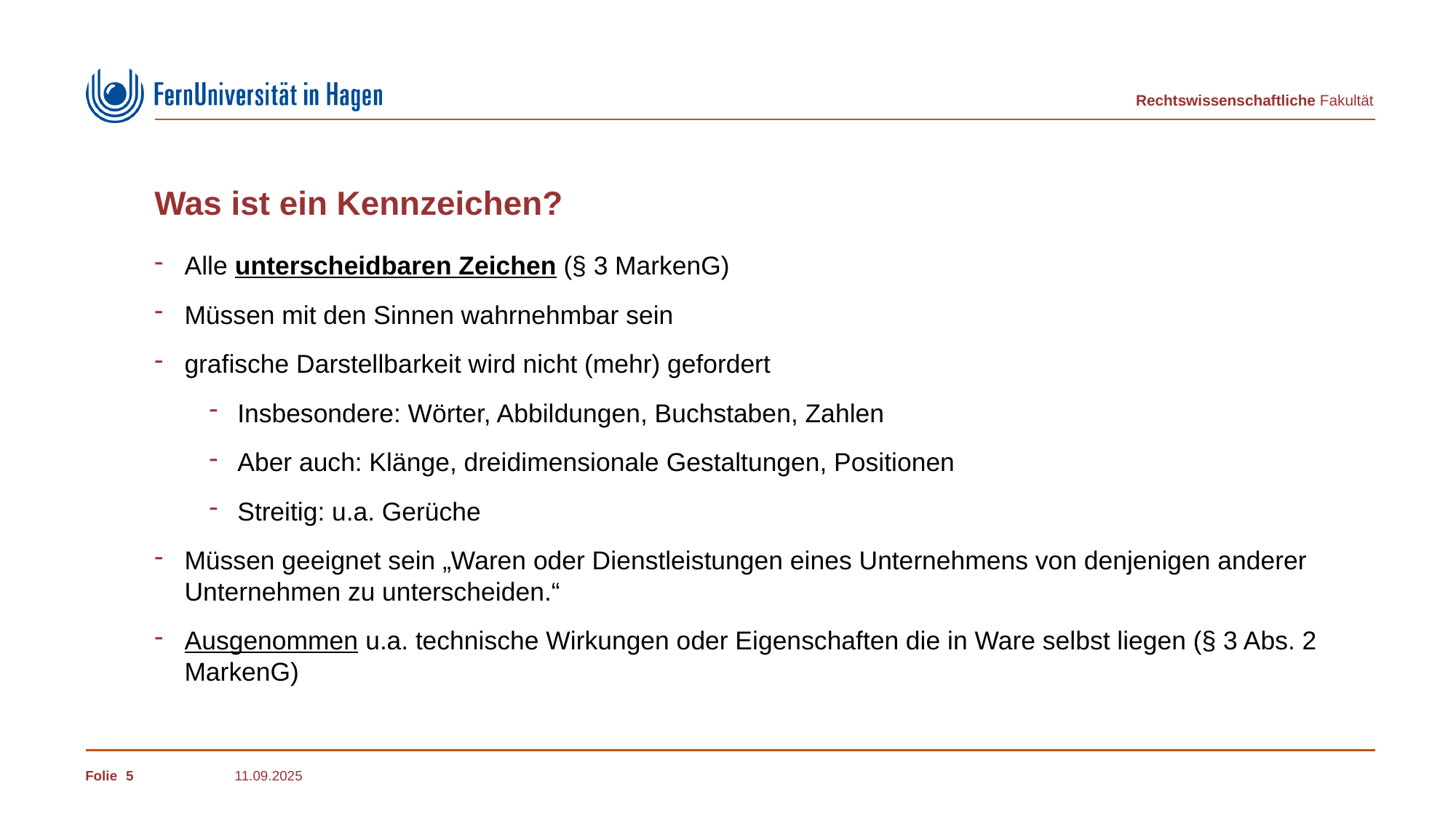

# Was ist ein Kennzeichen?
Alle unterscheidbaren Zeichen (§ 3 MarkenG)
Müssen mit den Sinnen wahrnehmbar sein
grafische Darstellbarkeit wird nicht (mehr) gefordert
Insbesondere: Wörter, Abbildungen, Buchstaben, Zahlen
Aber auch: Klänge, dreidimensionale Gestaltungen, Positionen
Streitig: u.a. Gerüche
Müssen geeignet sein „Waren oder Dienstleistungen eines Unternehmens von denjenigen anderer Unternehmen zu unterscheiden.“
Ausgenommen u.a. technische Wirkungen oder Eigenschaften die in Ware selbst liegen (§ 3 Abs. 2 MarkenG)

5
11.09.2025